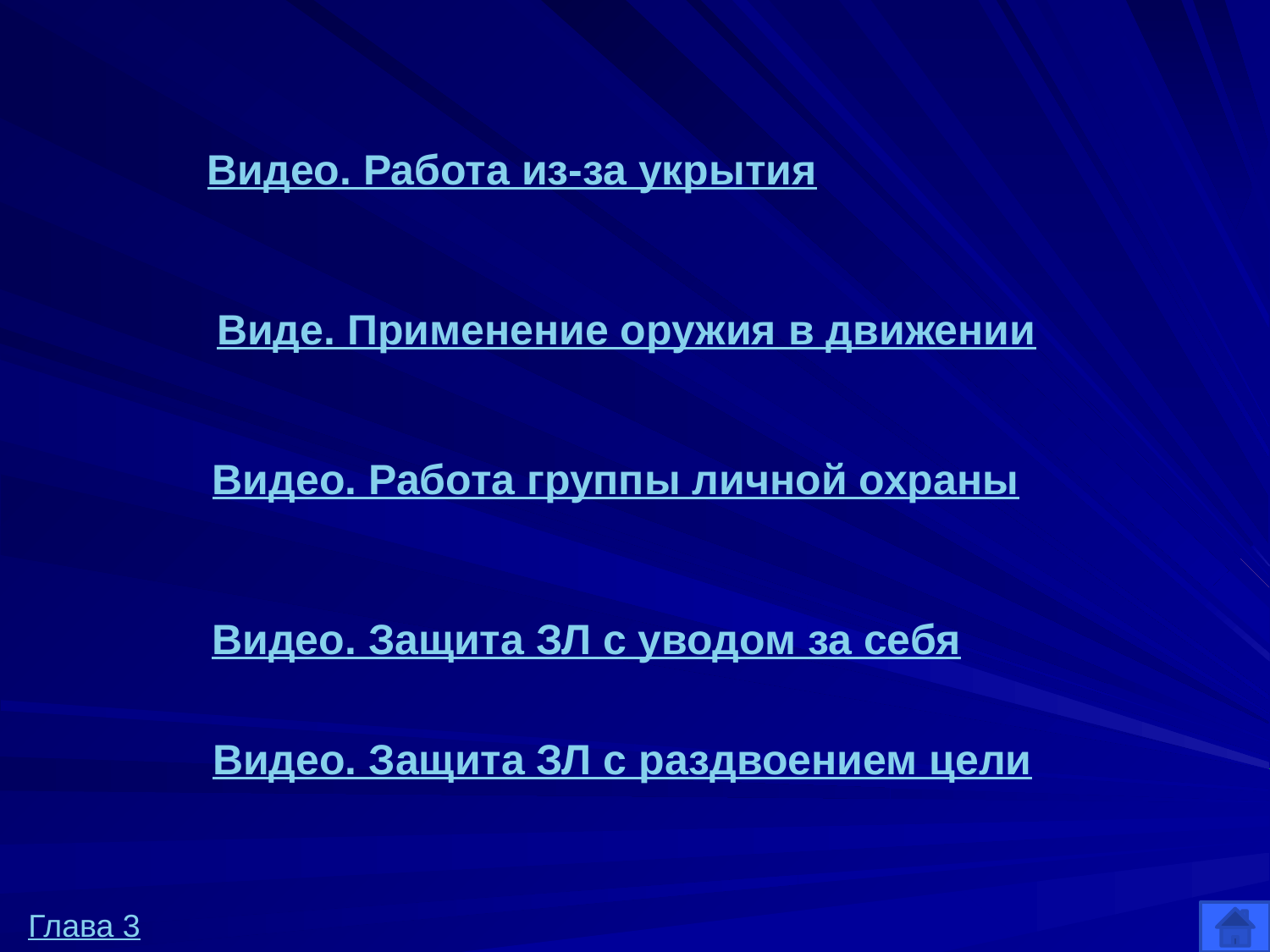

Видео. Работа из-за укрытия
Виде. Применение оружия в движении
Видео. Работа группы личной охраны
Видео. Защита ЗЛ с уводом за себя
Видео. Защита ЗЛ с раздвоением цели
Глава 3